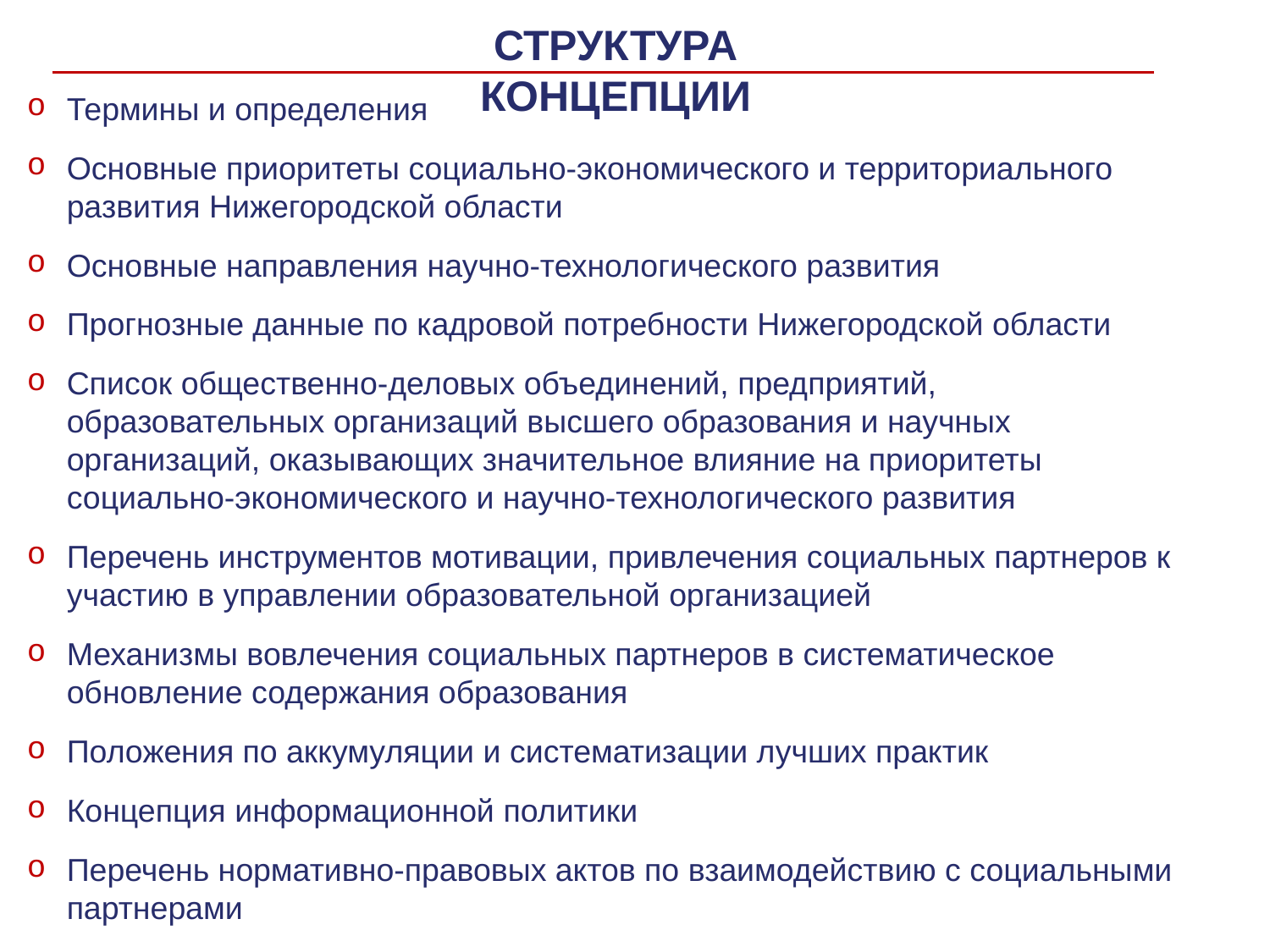

СТРУКТУРА КОНЦЕПЦИИ
Термины и определения
Основные приоритеты социально-экономического и территориального развития Нижегородской области
Основные направления научно-технологического развития
Прогнозные данные по кадровой потребности Нижегородской области
Список общественно-деловых объединений, предприятий, образовательных организаций высшего образования и научных организаций, оказывающих значительное влияние на приоритеты социально-экономического и научно-технологического развития
Перечень инструментов мотивации, привлечения социальных партнеров к участию в управлении образовательной организацией
Механизмы вовлечения социальных партнеров в систематическое обновление содержания образования
Положения по аккумуляции и систематизации лучших практик
Концепция информационной политики
Перечень нормативно-правовых актов по взаимодействию с социальными партнерами